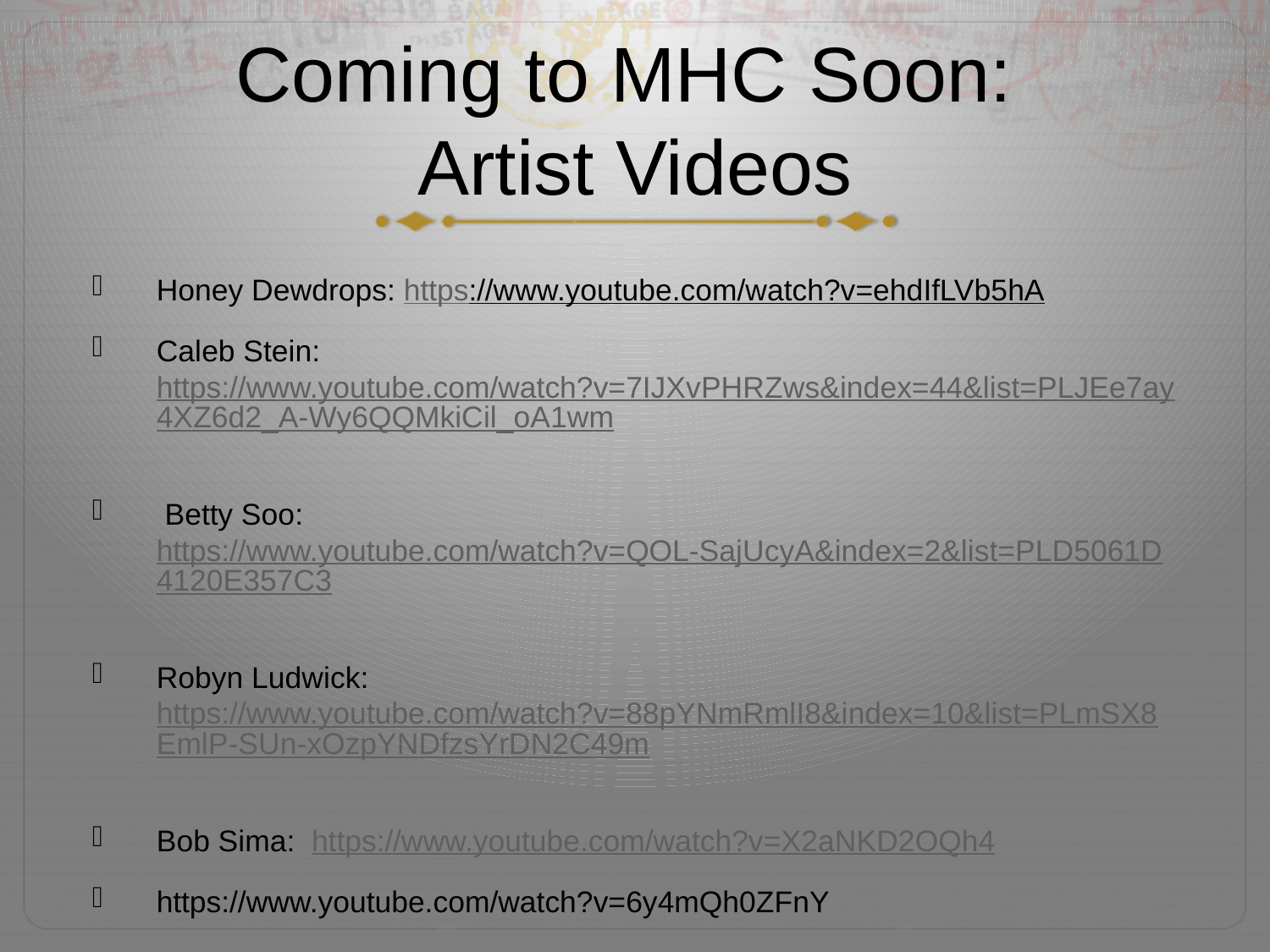

# Coming to MHC Soon: Artist Videos
Honey Dewdrops: https://www.youtube.com/watch?v=ehdIfLVb5hA
Caleb Stein:  https://www.youtube.com/watch?v=7IJXvPHRZws&index=44&list=PLJEe7ay4XZ6d2_A-Wy6QQMkiCil_oA1wm
 Betty Soo: https://www.youtube.com/watch?v=QOL-SajUcyA&index=2&list=PLD5061D4120E357C3
Robyn Ludwick:   https://www.youtube.com/watch?v=88pYNmRmlI8&index=10&list=PLmSX8EmlP-SUn-xOzpYNDfzsYrDN2C49m
Bob Sima:  https://www.youtube.com/watch?v=X2aNKD2OQh4
https://www.youtube.com/watch?v=6y4mQh0ZFnY